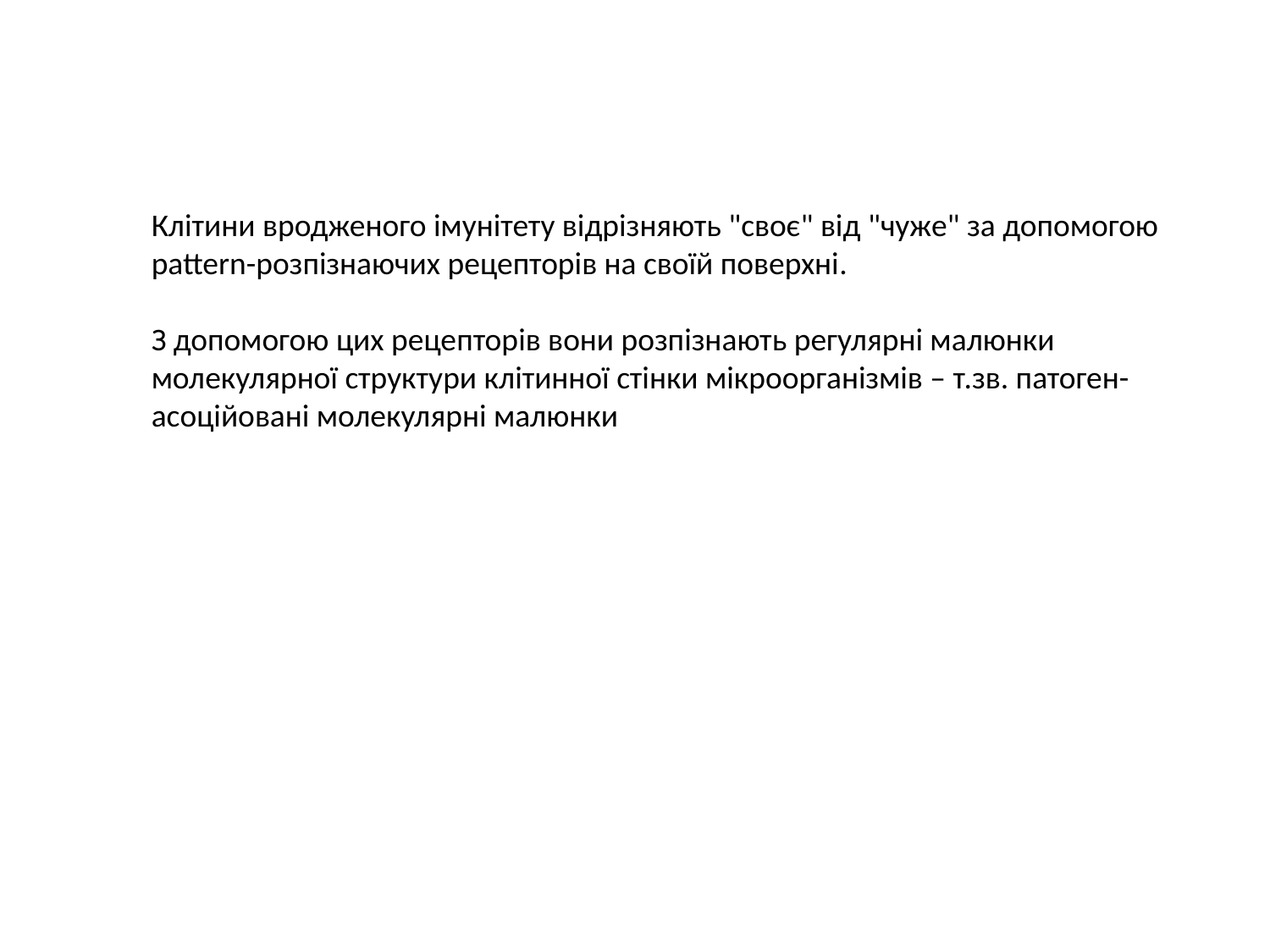

Клітини вродженого імунітету відрізняють "своє" від "чуже" за допомогою pattern-розпізнаючих рецепторів на своїй поверхні.

З допомогою цих рецепторів вони розпізнають регулярні малюнки молекулярної структури клітинної стінки мікроорганізмів – т.зв. патоген-асоційовані молекулярні малюнки